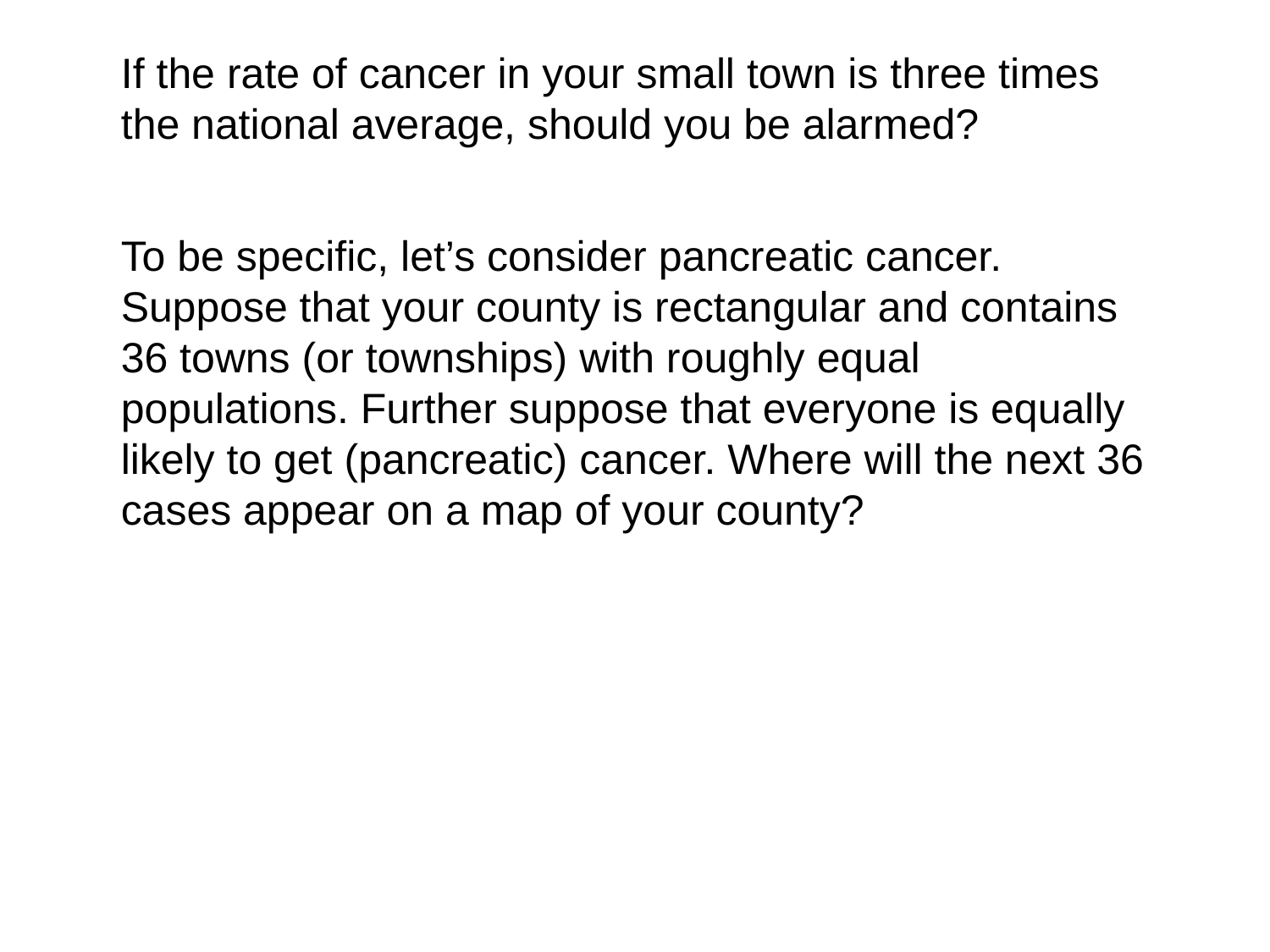

If the rate of cancer in your small town is three times the national average, should you be alarmed?
To be specific, let’s consider pancreatic cancer. Suppose that your county is rectangular and contains 36 towns (or townships) with roughly equal populations. Further suppose that everyone is equally likely to get (pancreatic) cancer. Where will the next 36 cases appear on a map of your county?